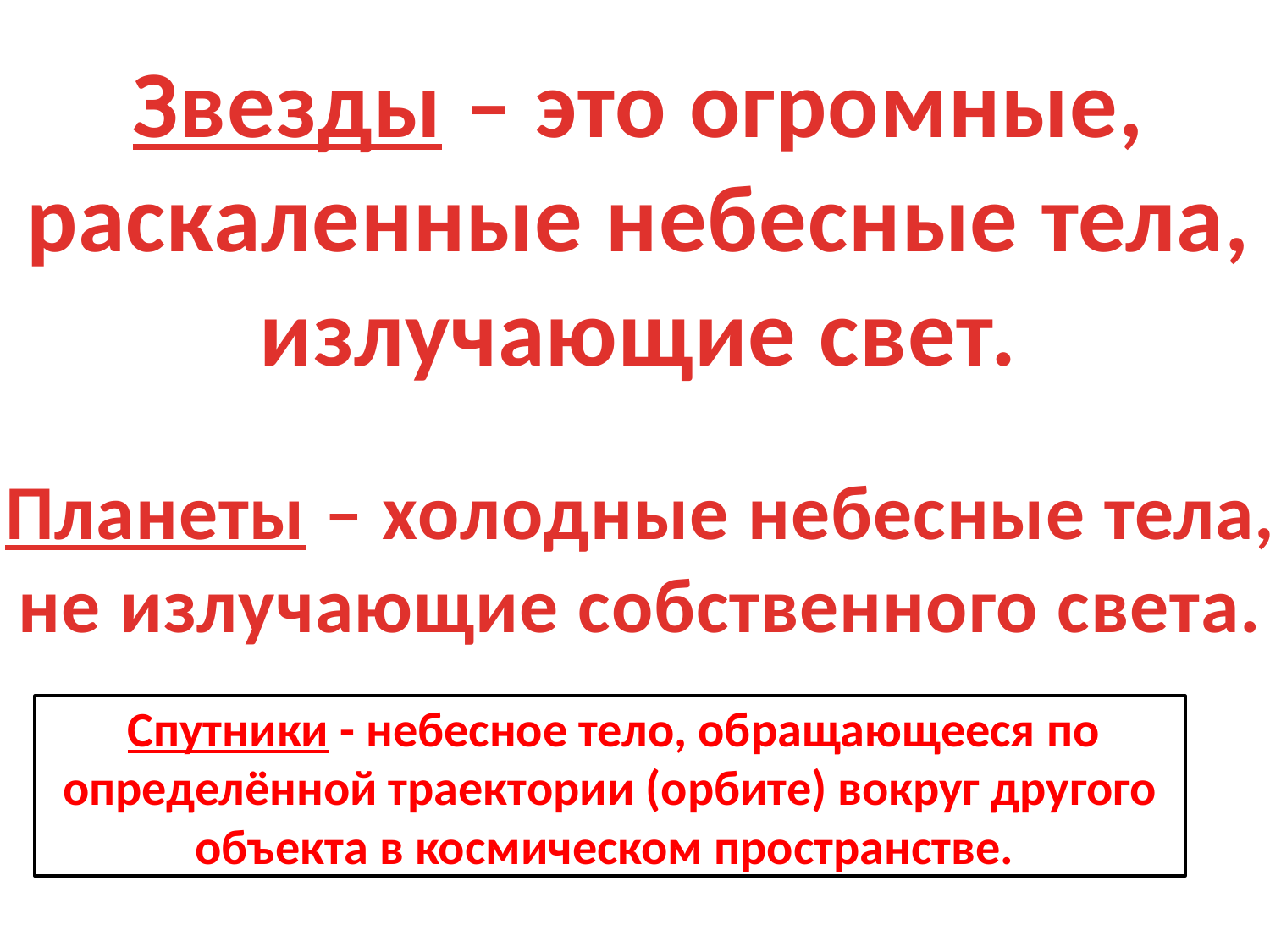

Звезды – это огромные,
раскаленные небесные тела,
излучающие свет.
Планеты – холодные небесные тела,
не излучающие собственного света.
 Спутники - небесное тело, обращающееся по определённой траектории (орбите) вокруг другого объекта в космическом пространстве.